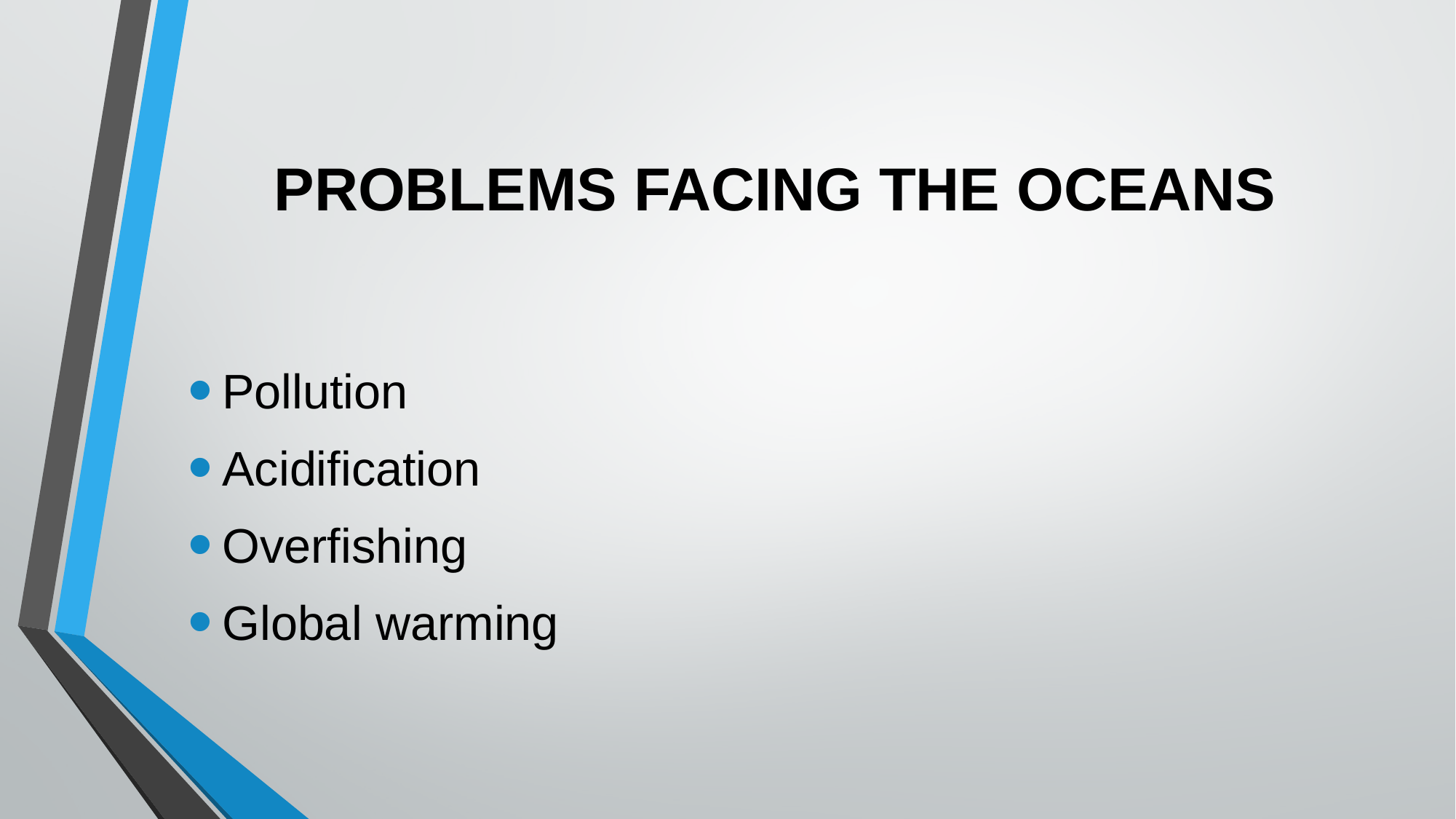

# PROBLEMS FACING THE OCEANS
Pollution
Acidification
Overfishing
Global warming